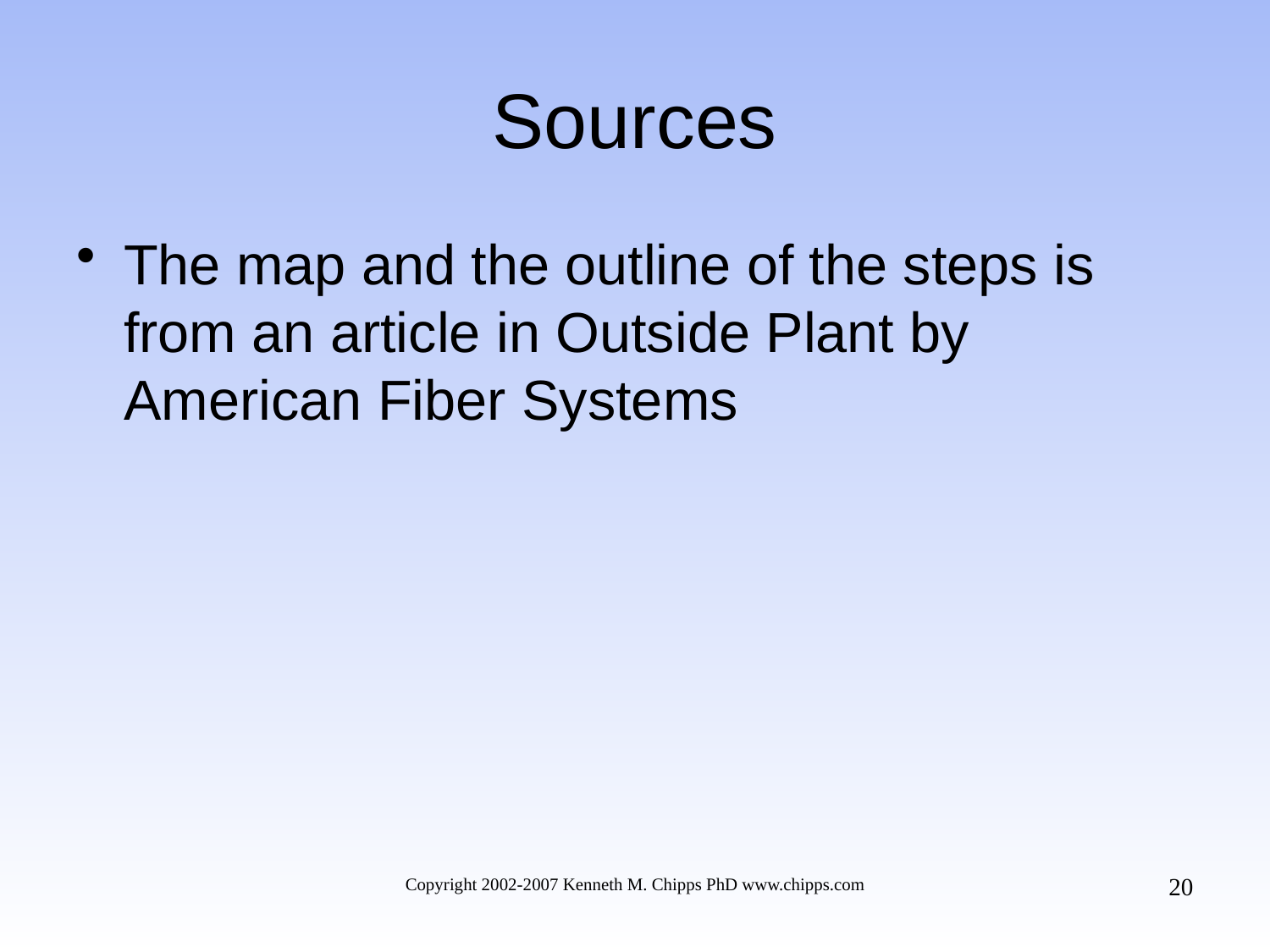

# Sources
The map and the outline of the steps is from an article in Outside Plant by American Fiber Systems
20
Copyright 2002-2007 Kenneth M. Chipps PhD www.chipps.com